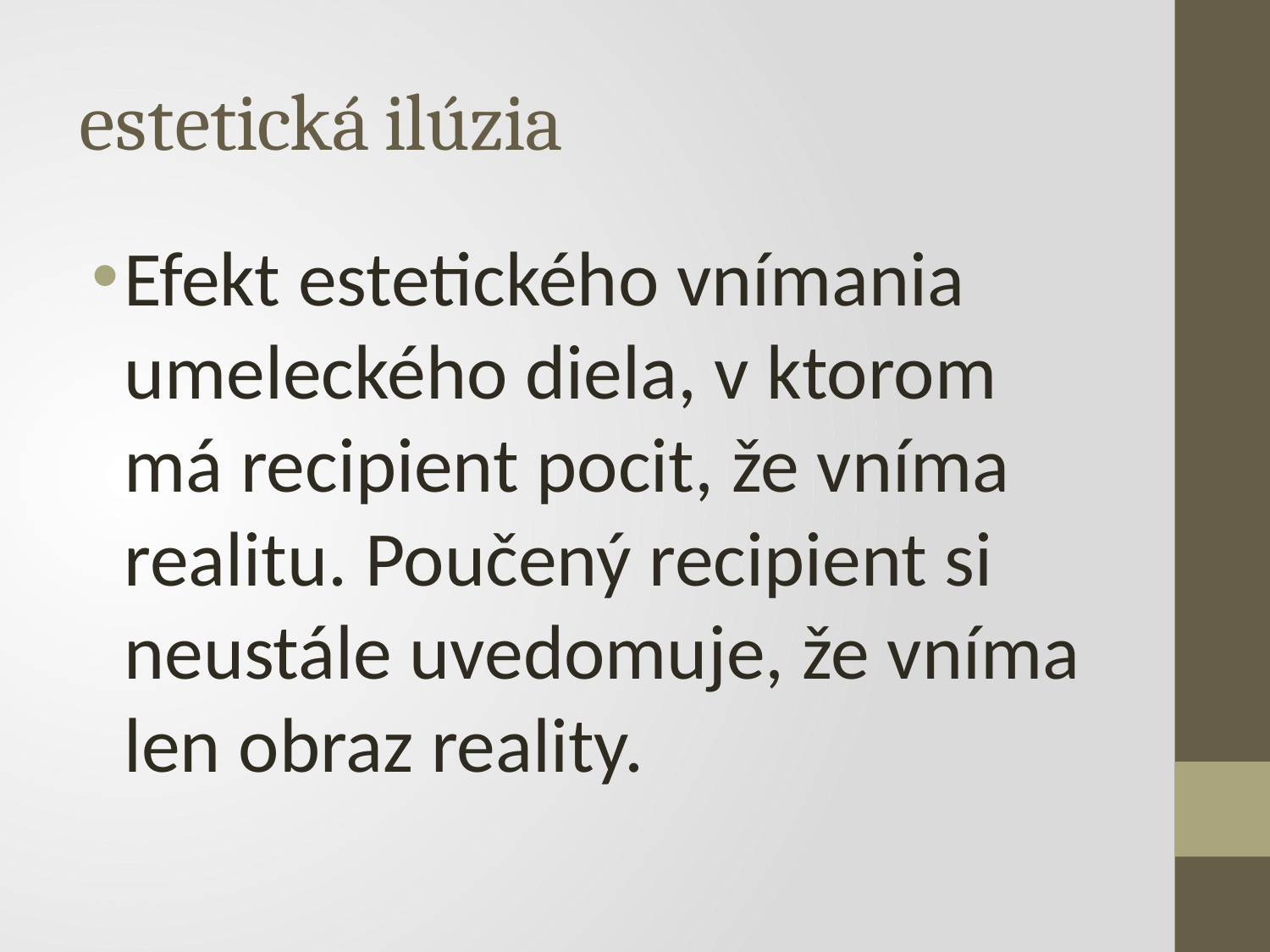

# estetická ilúzia
Efekt estetického vnímania umeleckého diela, v ktorom má recipient pocit, že vníma realitu. Poučený recipient si neustále uvedomuje, že vníma len obraz reality.